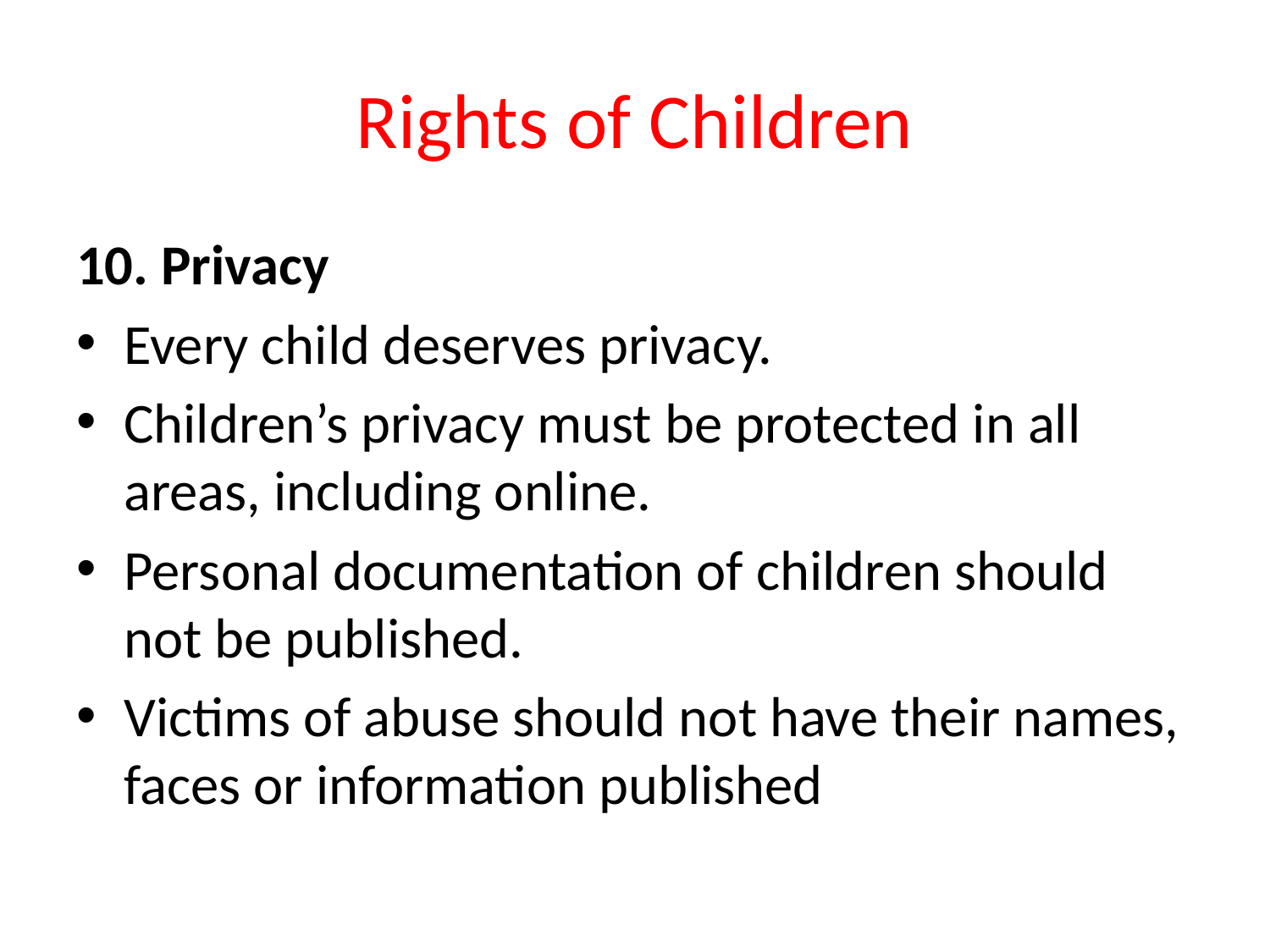

# Rights of Children
10. Privacy
Every child deserves privacy.
Children’s privacy must be protected in all areas, including online.
Personal documentation of children should not be published.
Victims of abuse should not have their names, faces or information published